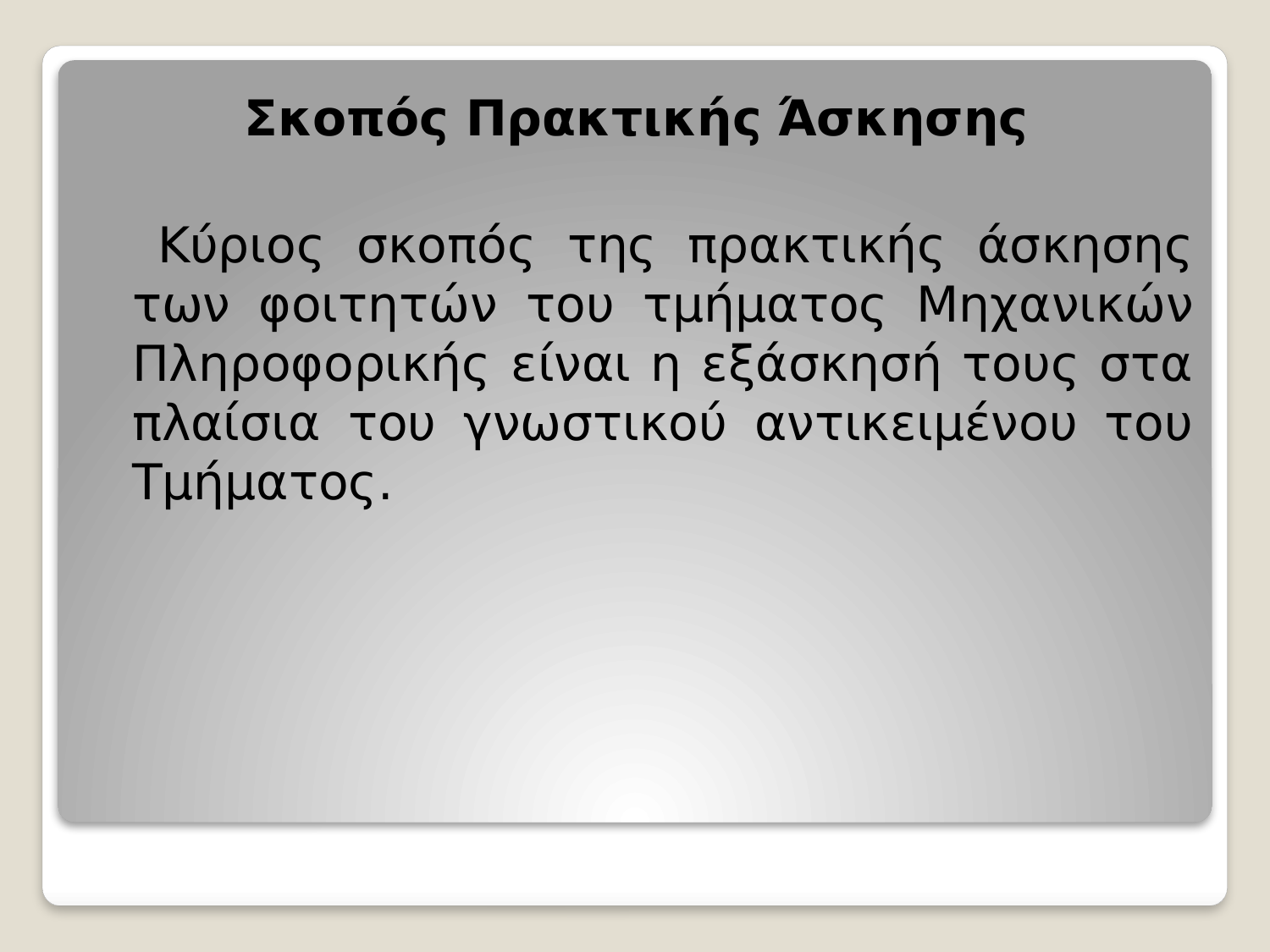

Σκοπός Πρακτικής Άσκησης

  Κύριος σκοπός της πρακτικής άσκησης των φοιτητών του τμήματος Μηχανικών Πληροφορικής είναι η εξάσκησή τους στα πλαίσια του γνωστικού αντικειμένου του Τμήματος.